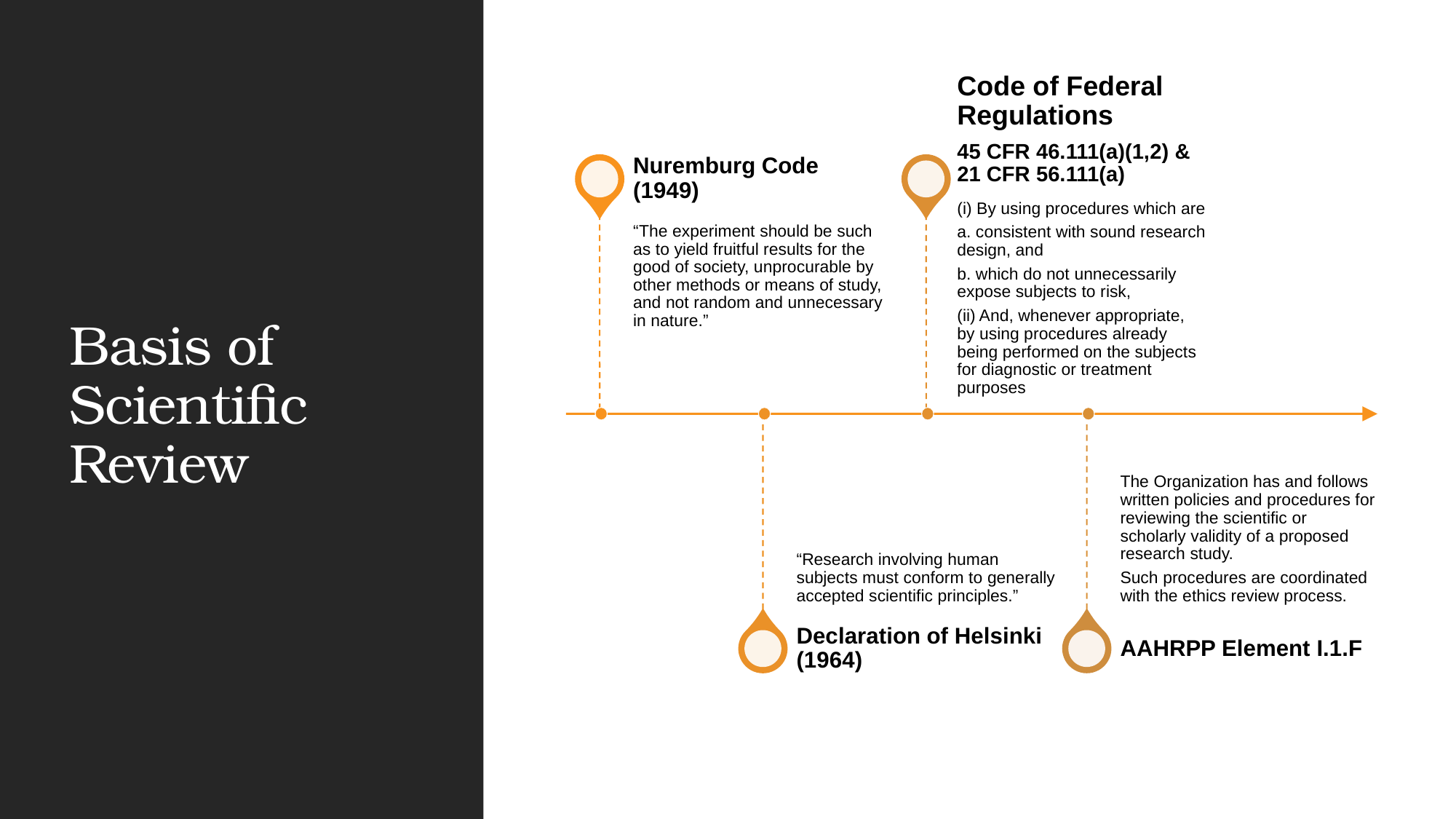

# Basis of Scientific Review
“The experiment should be such as to yield fruitful results for the good of society, unprocurable by other methods or means of study, and not random and unnecessary in nature.”
Nuremburg Code (1949)
“Research involving human subjects must conform to generally accepted scientific principles.”
Declaration of Helsinki (1964)
(i) By using procedures which are
a. consistent with sound research design, and
b. which do not unnecessarily expose subjects to risk,
(ii) And, whenever appropriate, by using procedures already being performed on the subjects for diagnostic or treatment purposes
Code of Federal Regulations
45 CFR 46.111(a)(1,2) & 21 CFR 56.111(a)
The Organization has and follows written policies and procedures for reviewing the scientific or scholarly validity of a proposed research study.
Such procedures are coordinated with the ethics review process.
AAHRPP Element I.1.F